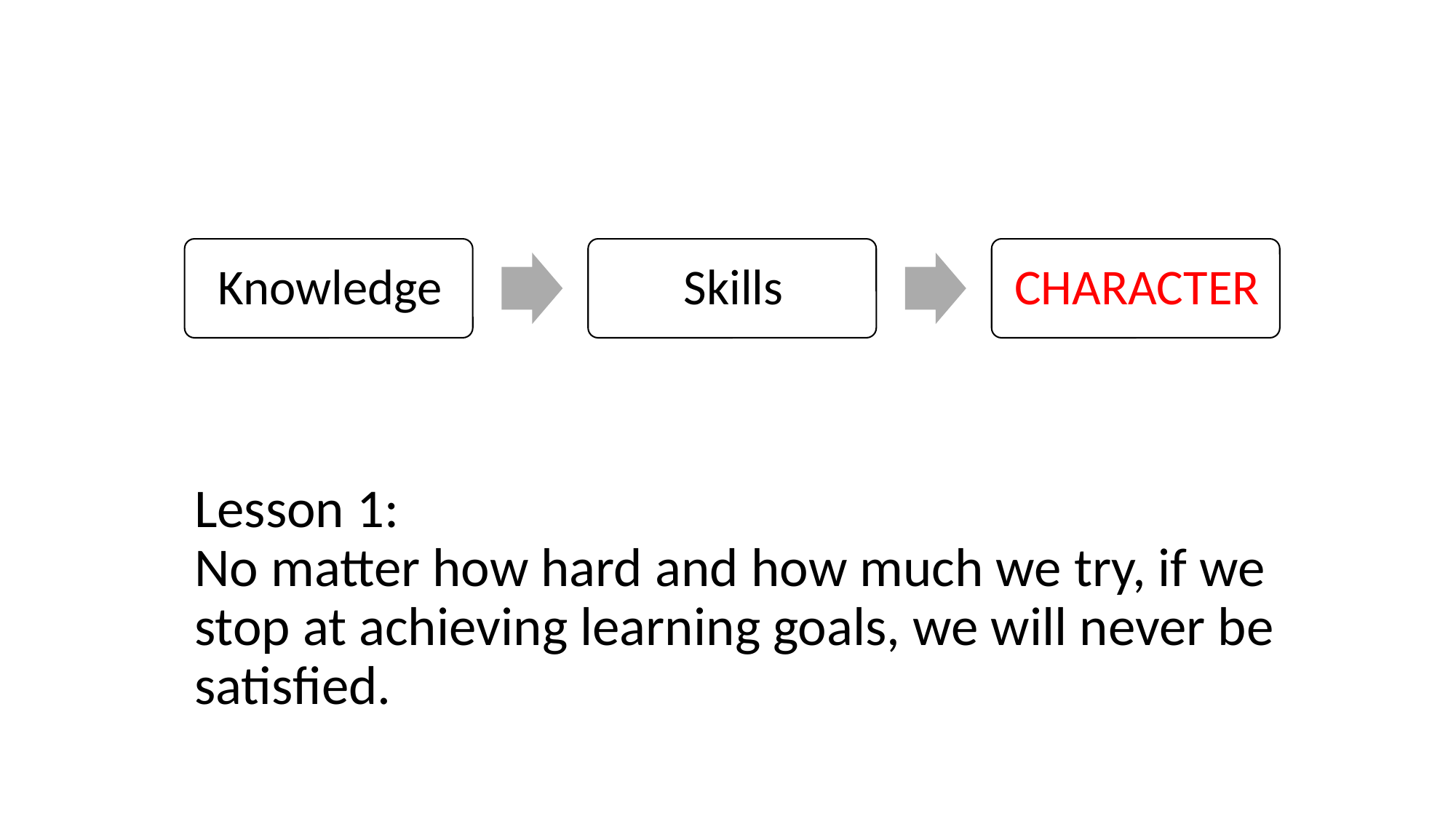

Knowledge

Skills

CHARACTER
# Lesson 1: No matter how hard and how much we try, if we stop at achieving learning goals, we will never be satisfied.